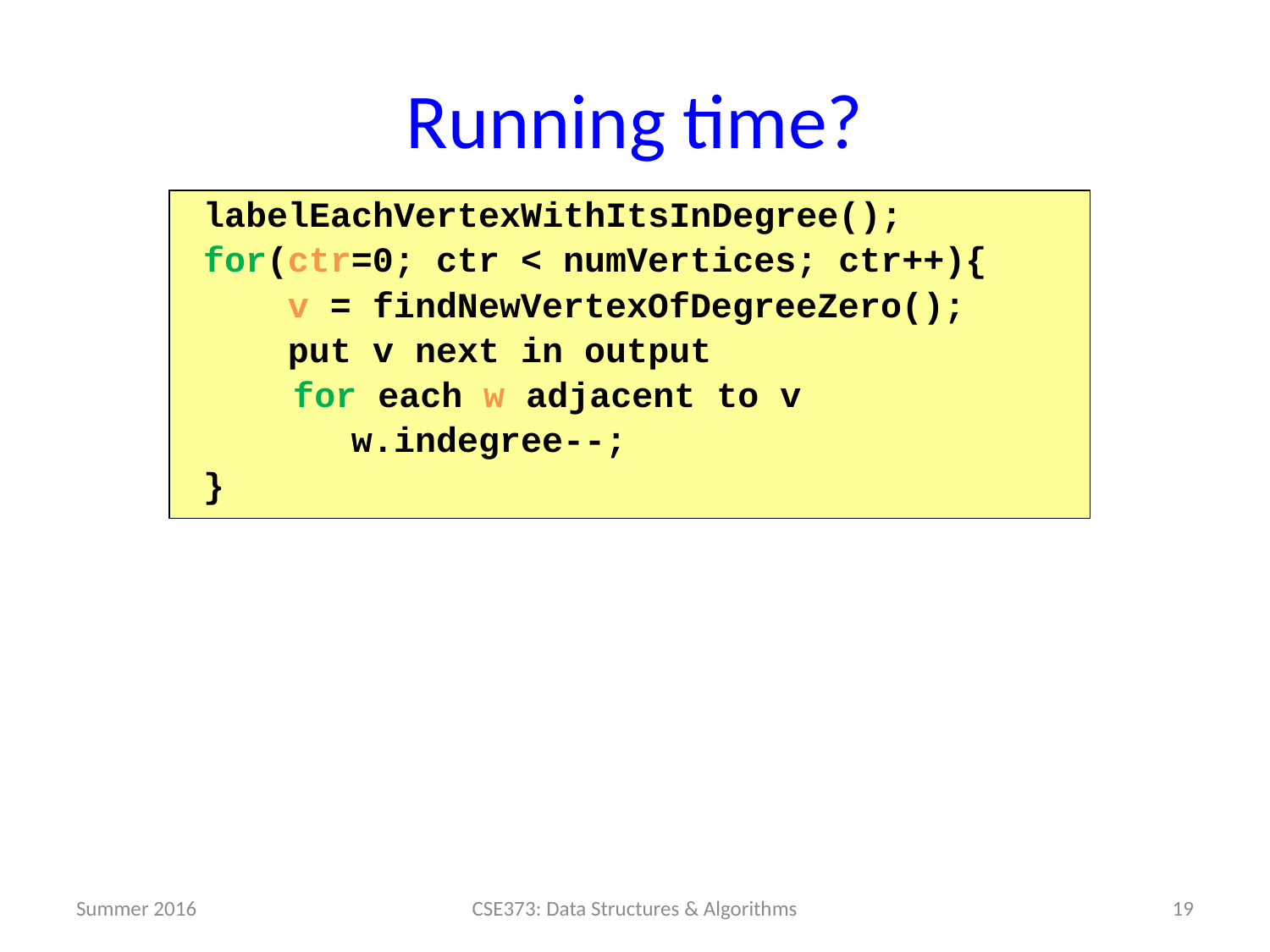

# Running time?
 labelEachVertexWithItsInDegree();
 for(ctr=0; ctr < numVertices; ctr++){
     v = findNewVertexOfDegreeZero();
     put v next in output
	   for each w adjacent to v
        w.indegree--;
 }
Summer 2016
19
CSE373: Data Structures & Algorithms